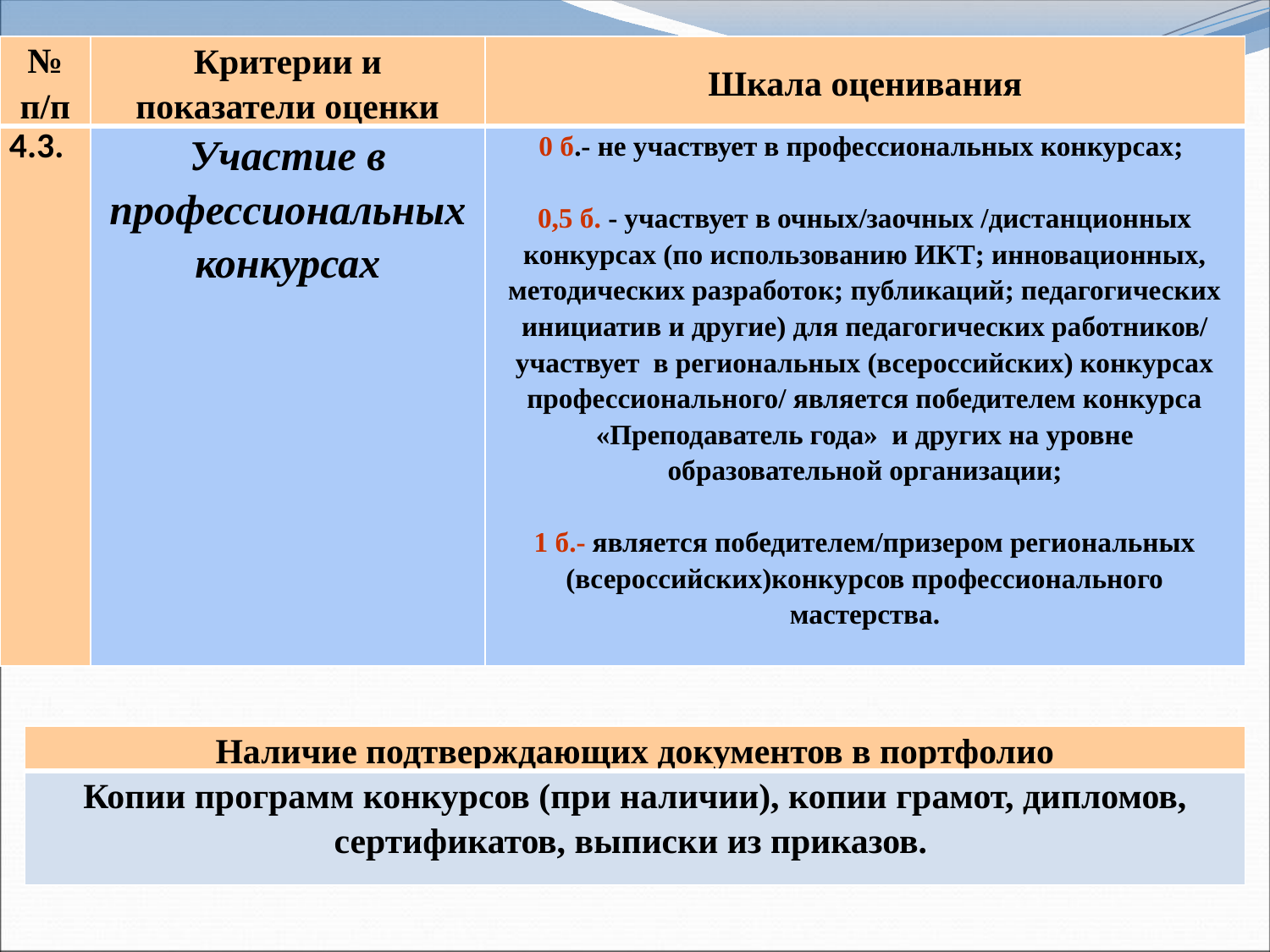

| № п/п | Критерии и показатели оценки | Шкала оценивания |
| --- | --- | --- |
| 4.3. | Участие в профессиональных конкурсах | 0 б.- не участвует в профессиональных конкурсах;  0,5 б. - участвует в очных/заочных /дистанционных конкурсах (по использованию ИКТ; инновационных, методических разработок; публикаций; педагогических инициатив и другие) для педагогических работников/ участвует в региональных (всероссийских) конкурсах профессионального/ является победителем конкурса «Преподаватель года» и других на уровне образовательной организации; 1 б.- является победителем/призером региональных (всероссийских)конкурсов профессионального мастерства. |
| Наличие подтверждающих документов в портфолио |
| --- |
| Копии программ конкурсов (при наличии), копии грамот, дипломов, сертификатов, выписки из приказов. |